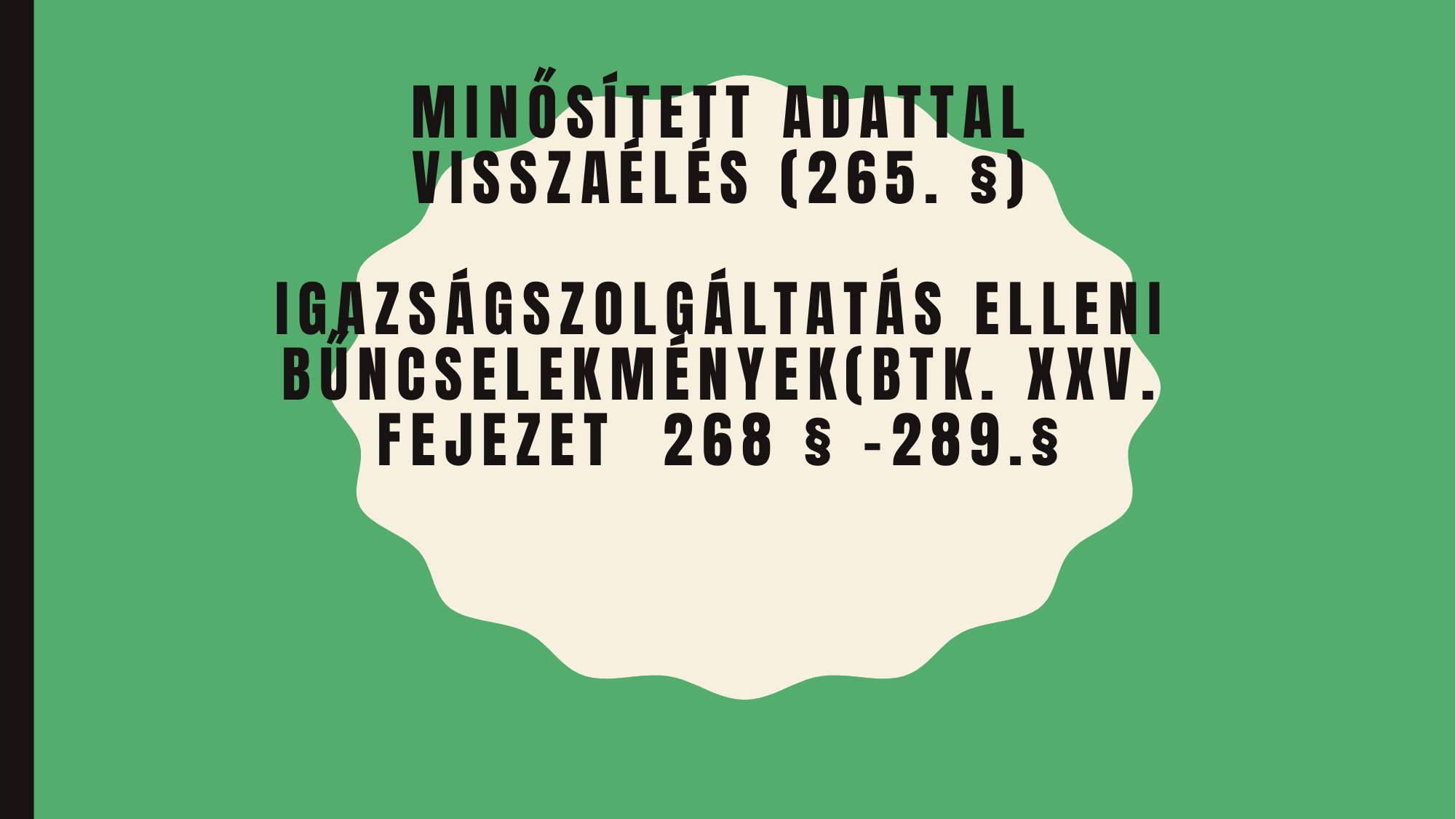

# Minősített adattal visszaélés (265. §) Igazságszolgáltatás elleni bűncselekmények(Btk. XXV. fejezet  268 § -289.§